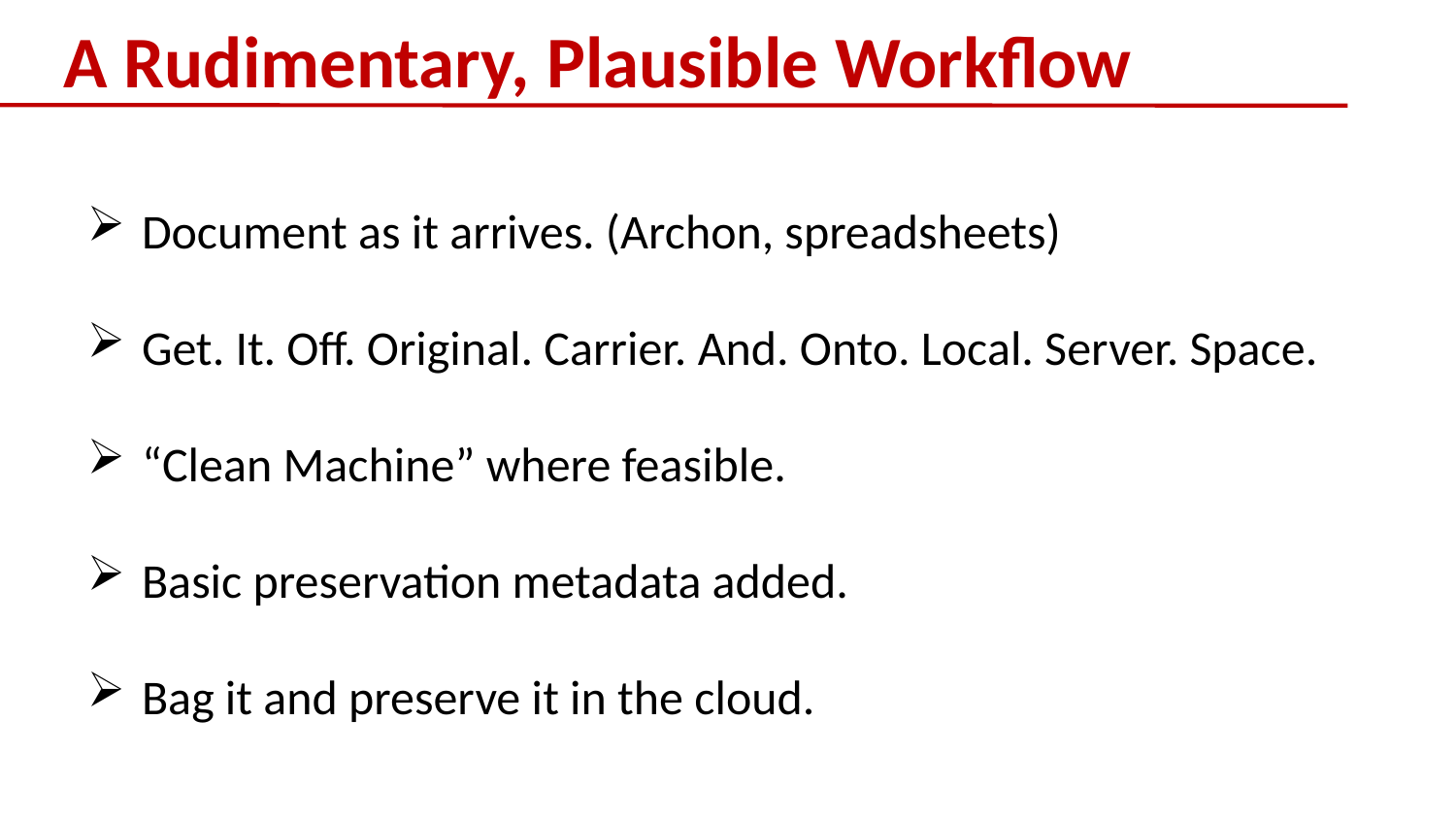

# A Rudimentary, Plausible Workflow
Document as it arrives. (Archon, spreadsheets)
Get. It. Off. Original. Carrier. And. Onto. Local. Server. Space.
“Clean Machine” where feasible.
Basic preservation metadata added.
Bag it and preserve it in the cloud.